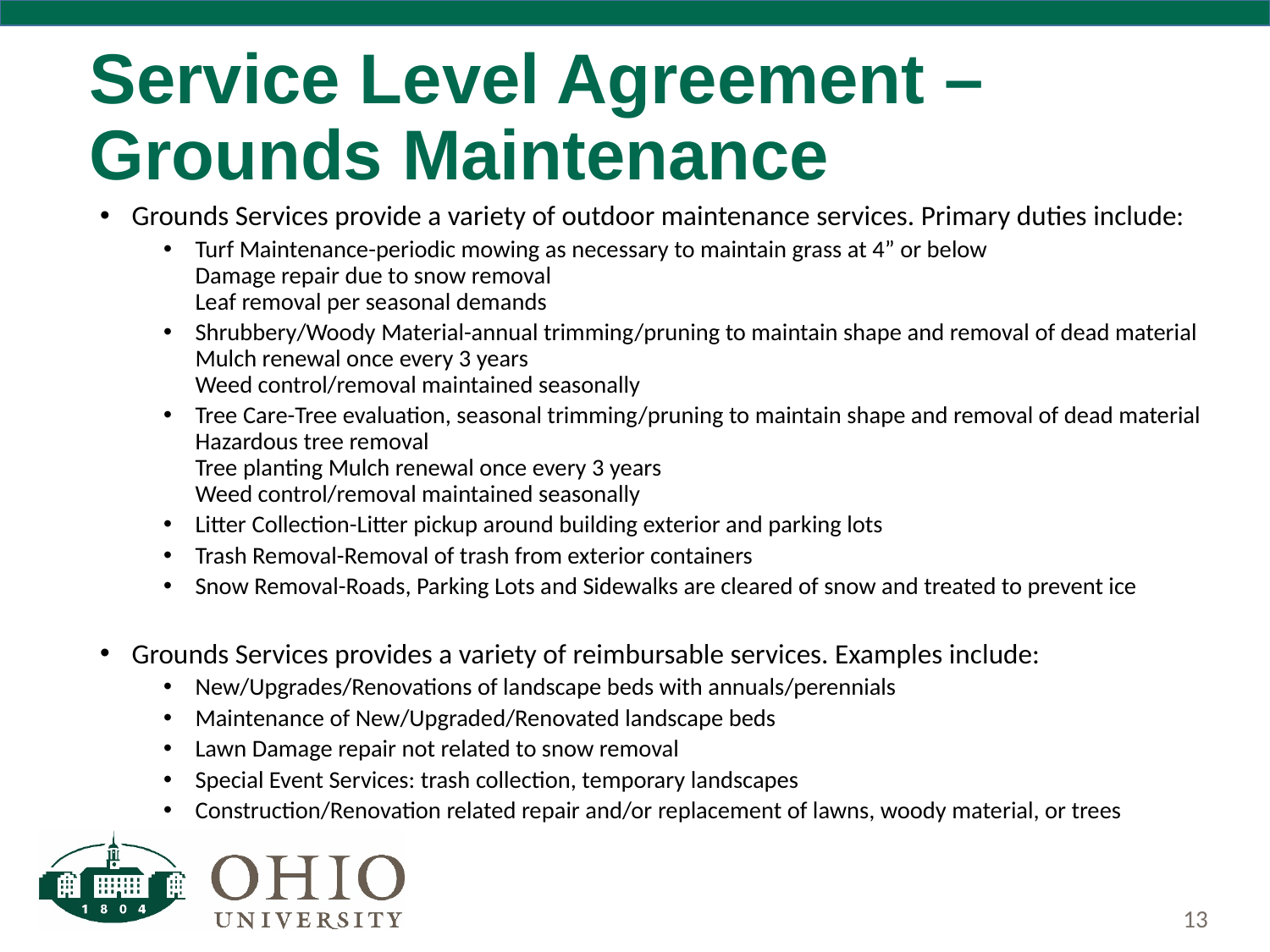

# Service Level Agreement – Grounds Maintenance
Grounds Services provide a variety of outdoor maintenance services. Primary duties include:
Turf Maintenance-periodic mowing as necessary to maintain grass at 4” or below
Damage repair due to snow removal
Leaf removal per seasonal demands
Shrubbery/Woody Material-annual trimming/pruning to maintain shape and removal of dead material
Mulch renewal once every 3 years
Weed control/removal maintained seasonally
Tree Care-Tree evaluation, seasonal trimming/pruning to maintain shape and removal of dead material
Hazardous tree removal
Tree planting Mulch renewal once every 3 years
Weed control/removal maintained seasonally
Litter Collection-Litter pickup around building exterior and parking lots
Trash Removal-Removal of trash from exterior containers
Snow Removal-Roads, Parking Lots and Sidewalks are cleared of snow and treated to prevent ice

Grounds Services provides a variety of reimbursable services. Examples include:
New/Upgrades/Renovations of landscape beds with annuals/perennials
Maintenance of New/Upgraded/Renovated landscape beds
Lawn Damage repair not related to snow removal
Special Event Services: trash collection, temporary landscapes
Construction/Renovation related repair and/or replacement of lawns, woody material, or trees